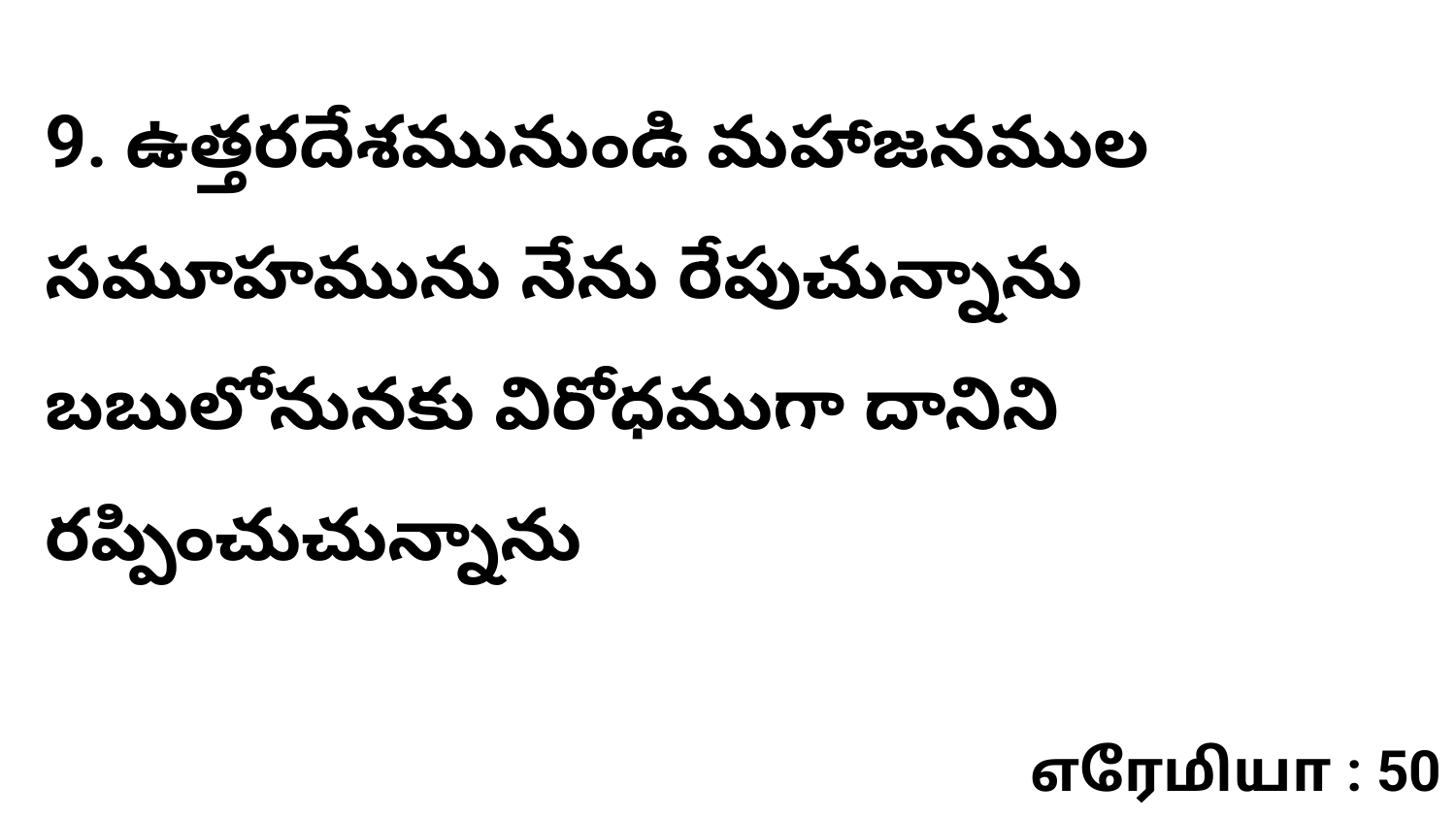

9. ఉత్తరదేశమునుండి మహాజనముల సమూహమును నేను రేపుచున్నాను బబులోనునకు విరోధముగా దానిని రప్పించుచున్నాను
எரேமியா : 50